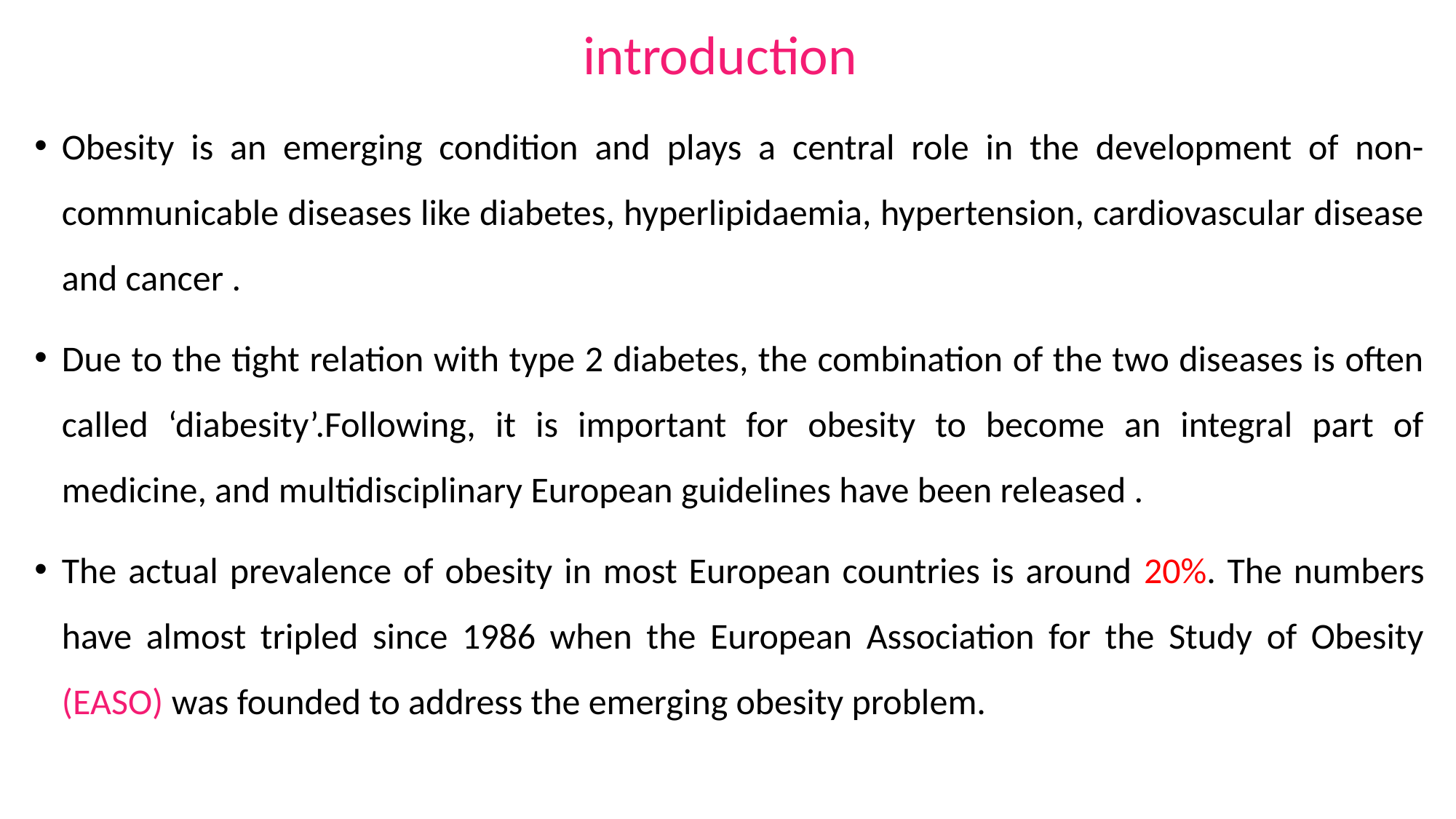

# introduction
Obesity is an emerging condition and plays a central role in the development of non-communicable diseases like diabetes, hyperlipidaemia, hypertension, cardiovascular disease and cancer .
Due to the tight relation with type 2 diabetes, the combination of the two diseases is often called ‘diabesity’.Following, it is important for obesity to become an integral part of medicine, and multidisciplinary European guidelines have been released .
The actual prevalence of obesity in most European countries is around 20%. The numbers have almost tripled since 1986 when the European Association for the Study of Obesity (EASO) was founded to address the emerging obesity problem.